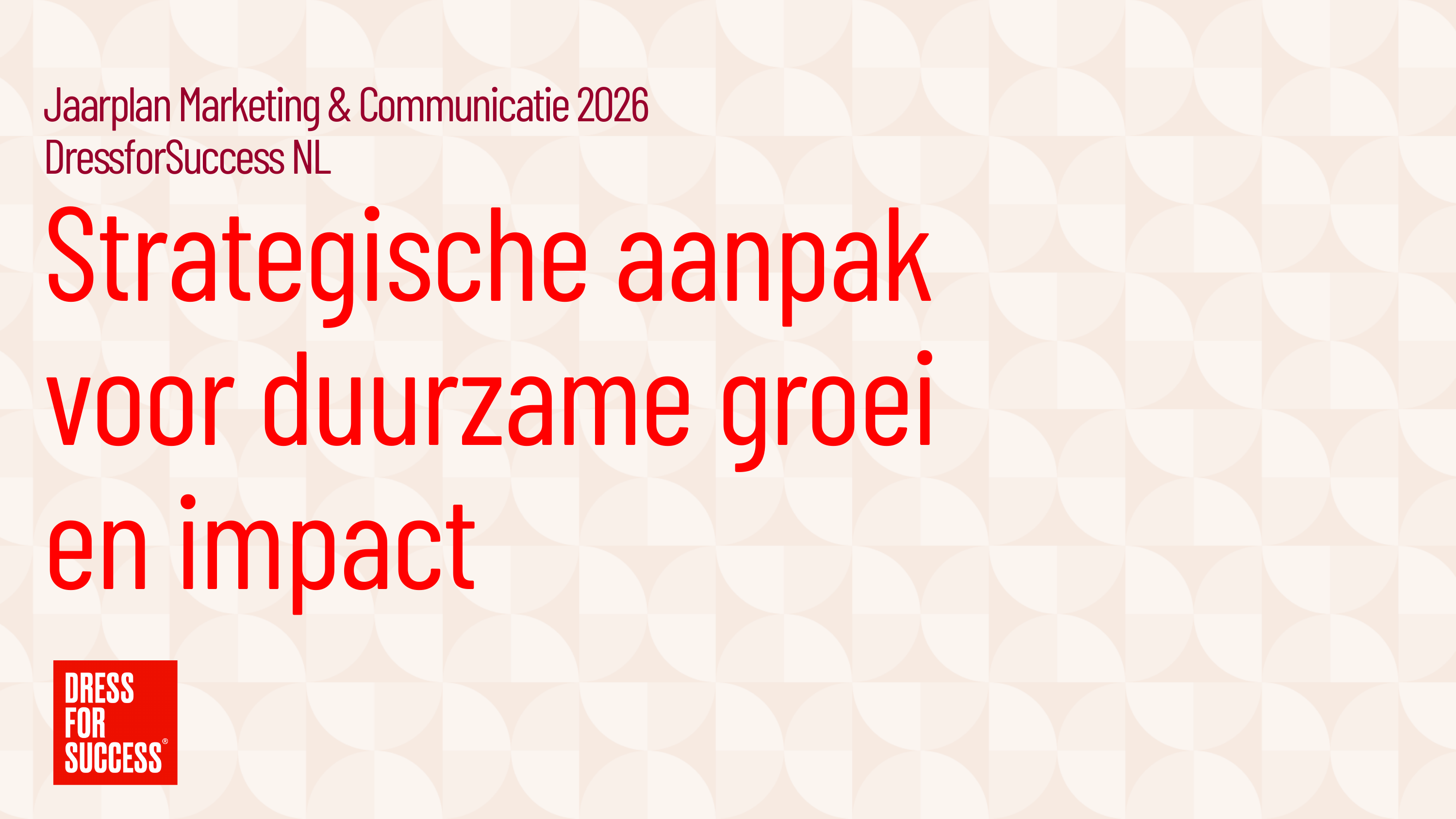

Jaarplan Marketing & Communicatie 2026
DressforSuccess NL
Strategische aanpak voor duurzame groei en impact